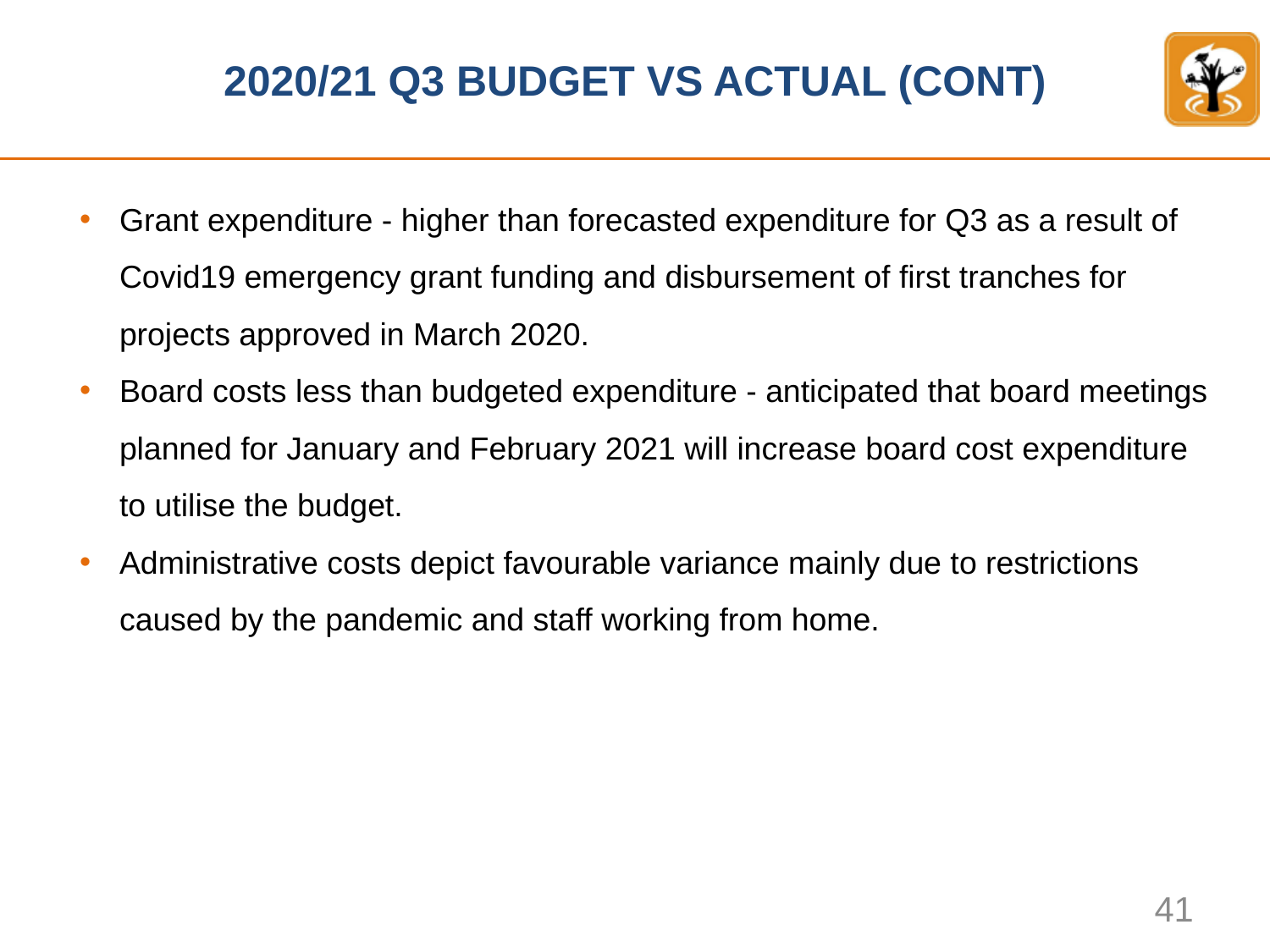

# 2020/21 Q3 BUDGET VS ACTUAL (CONT)

Grant expenditure - higher than forecasted expenditure for Q3 as a result of Covid19 emergency grant funding and disbursement of first tranches for projects approved in March 2020.
Board costs less than budgeted expenditure - anticipated that board meetings planned for January and February 2021 will increase board cost expenditure to utilise the budget.
Administrative costs depict favourable variance mainly due to restrictions caused by the pandemic and staff working from home.

41